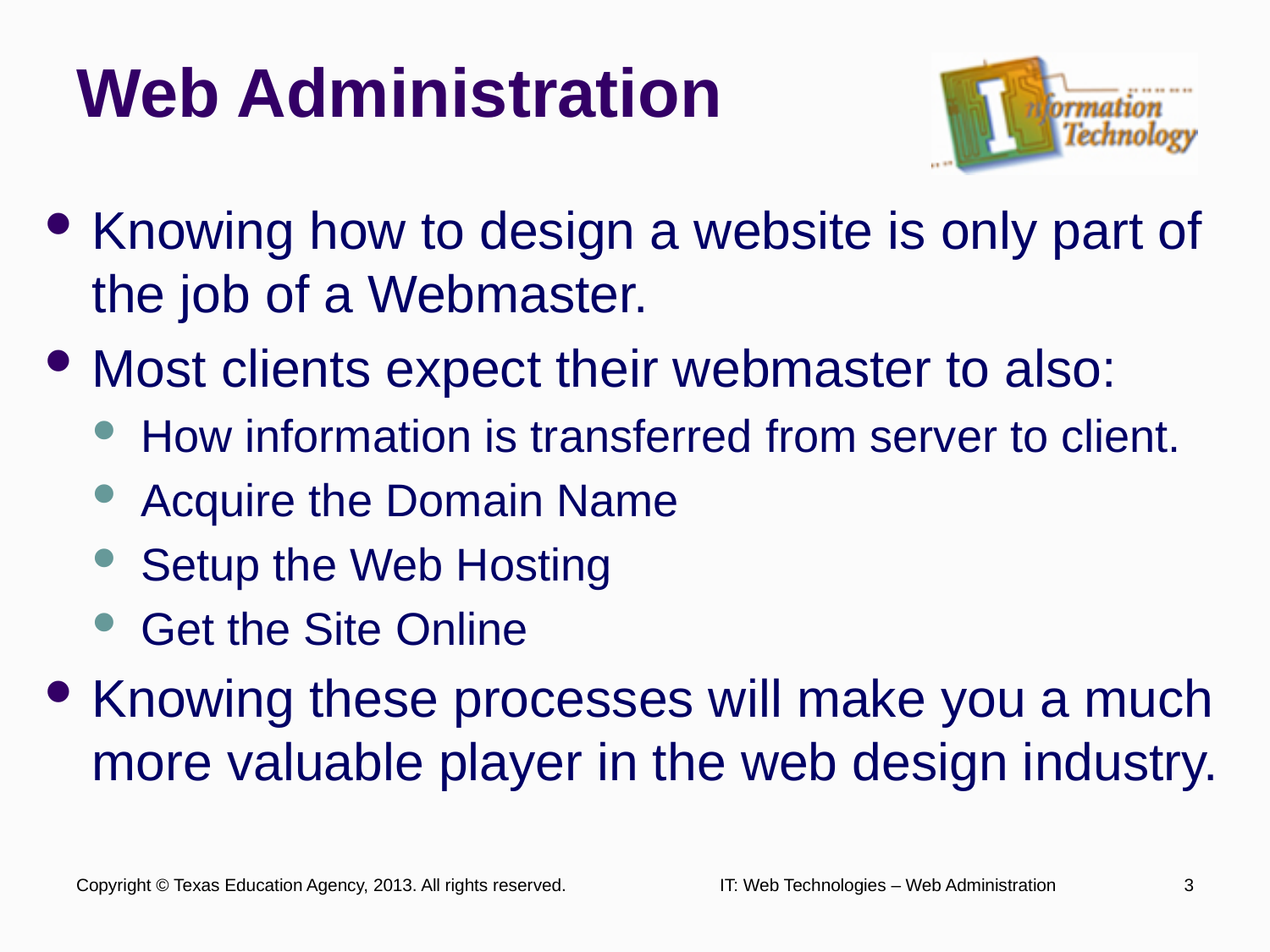

# Web Administration
Knowing how to design a website is only part of the job of a Webmaster.
Most clients expect their webmaster to also:
How information is transferred from server to client.
Acquire the Domain Name
Setup the Web Hosting
Get the Site Online
Knowing these processes will make you a much more valuable player in the web design industry.
Copyright © Texas Education Agency, 2013. All rights reserved.
IT: Web Technologies – Web Administration
3